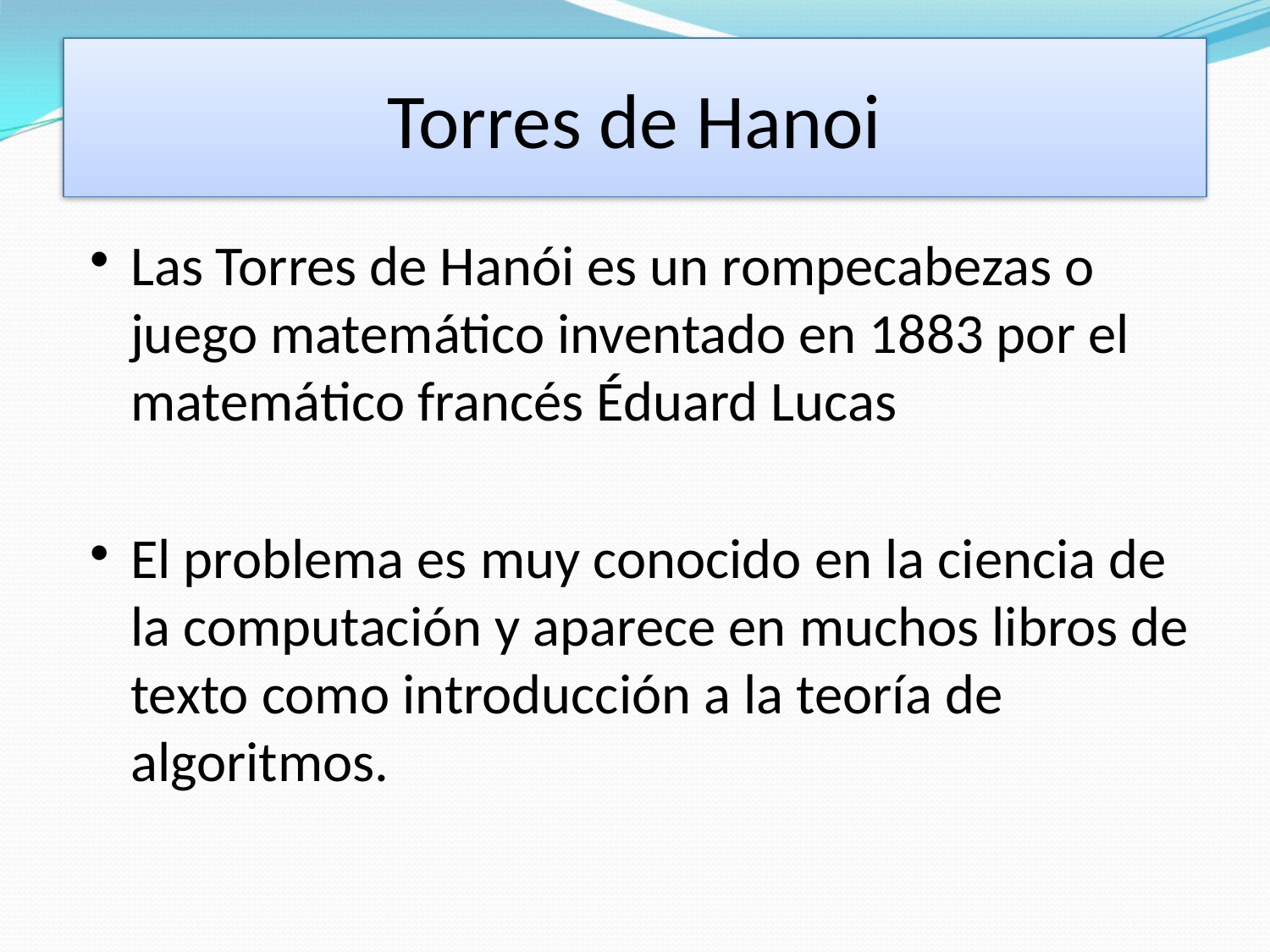

# Torres de Hanoi
Torres de Hanoi
Las Torres de Hanói es un rompecabezas o juego matemático inventado en 1883 por el matemático francés Éduard Lucas

El problema es muy conocido en la ciencia de la computación y aparece en muchos libros de texto como introducción a la teoría de algoritmos.